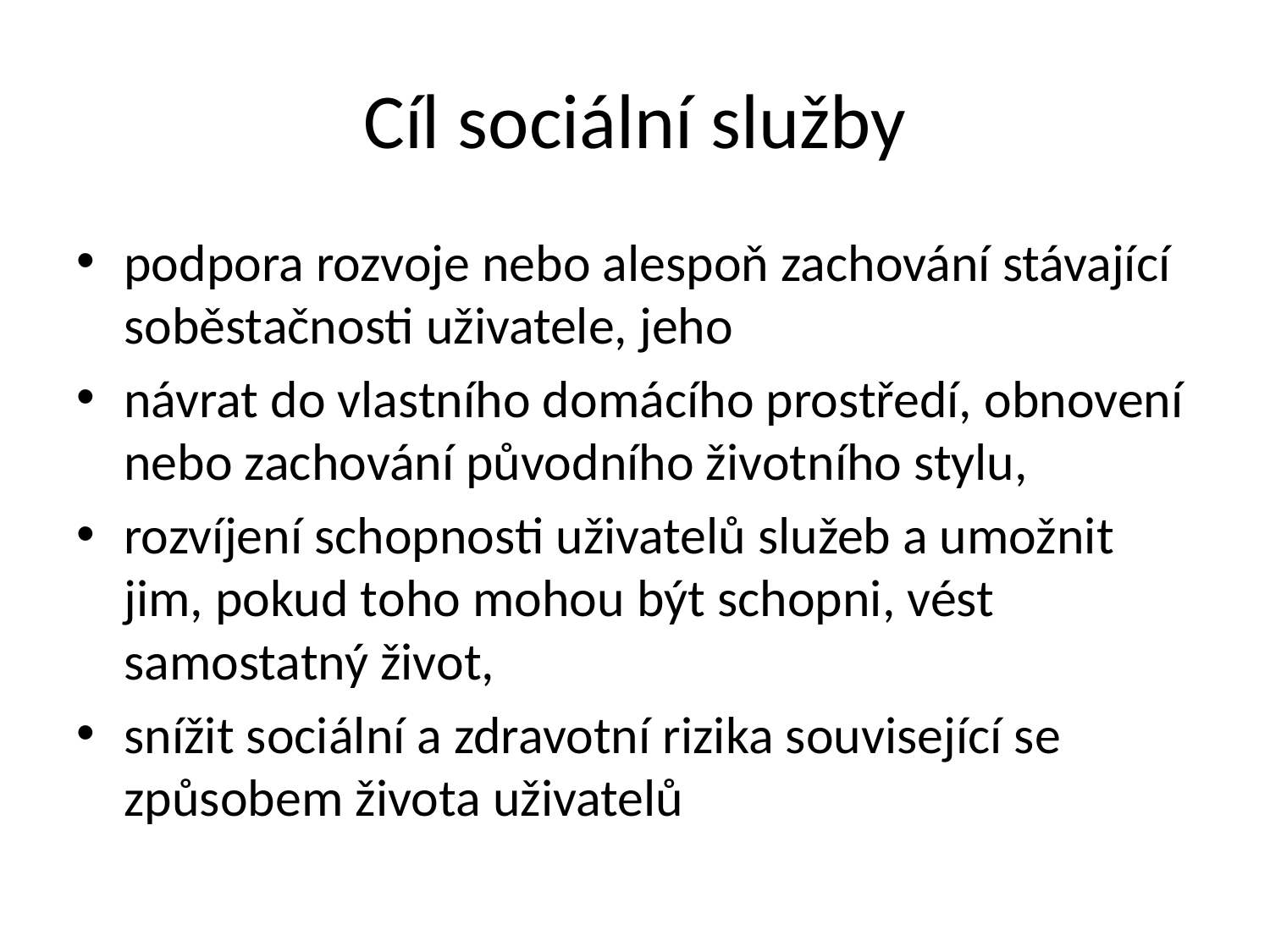

# Cíl sociální služby
podpora rozvoje nebo alespoň zachování stávající soběstačnosti uživatele, jeho
návrat do vlastního domácího prostředí, obnovení nebo zachování původního životního stylu,
rozvíjení schopnosti uživatelů služeb a umožnit jim, pokud toho mohou být schopni, vést samostatný život,
snížit sociální a zdravotní rizika související se způsobem života uživatelů